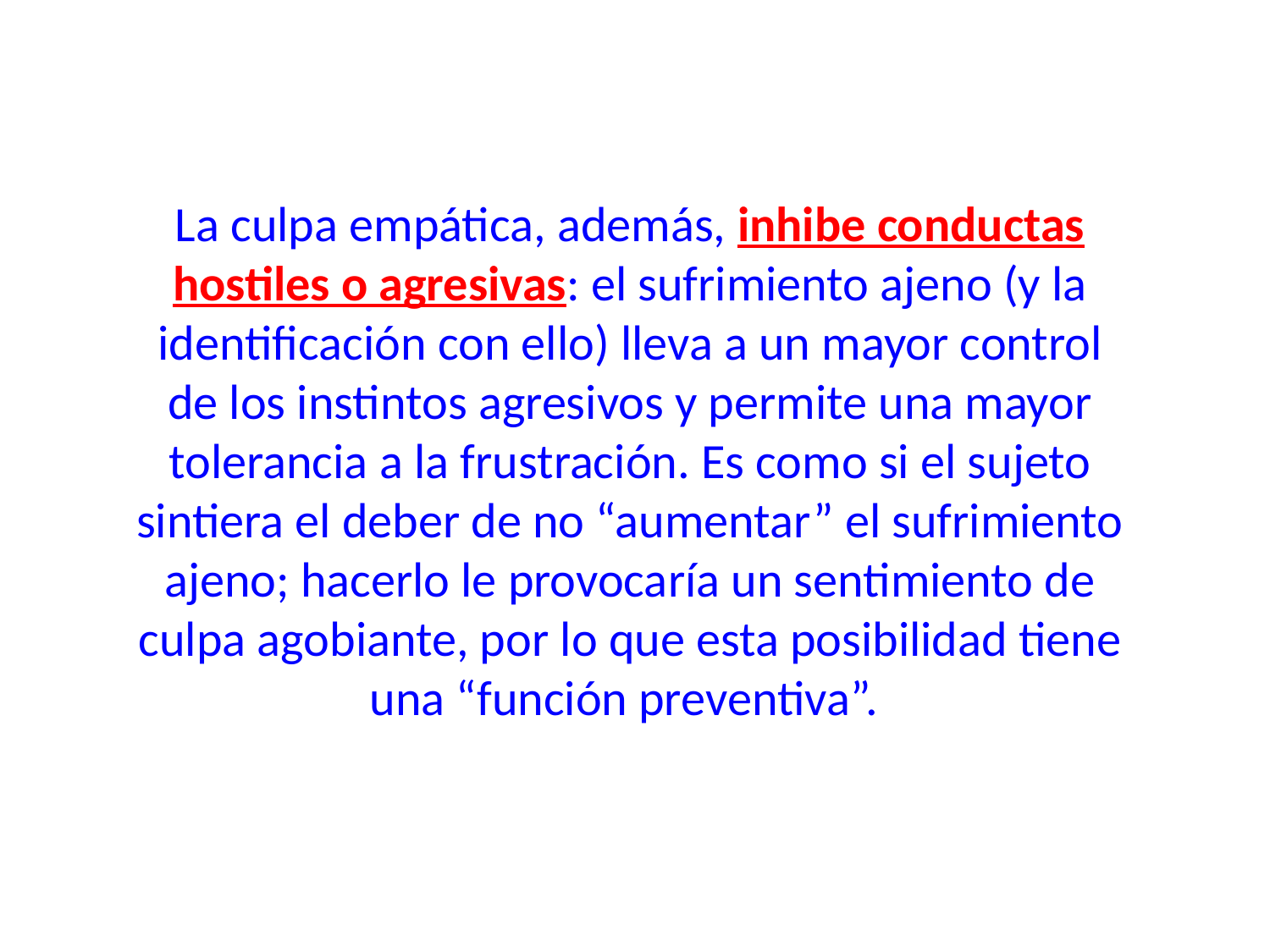

La culpa empática, además, inhibe conductas hostiles o agresivas: el sufrimiento ajeno (y la identificación con ello) lleva a un mayor control de los instintos agresivos y permite una mayor tolerancia a la frustración. Es como si el sujeto sintiera el deber de no “aumentar” el sufrimiento ajeno; hacerlo le provocaría un sentimiento de culpa agobiante, por lo que esta posibilidad tiene una “función preventiva”.